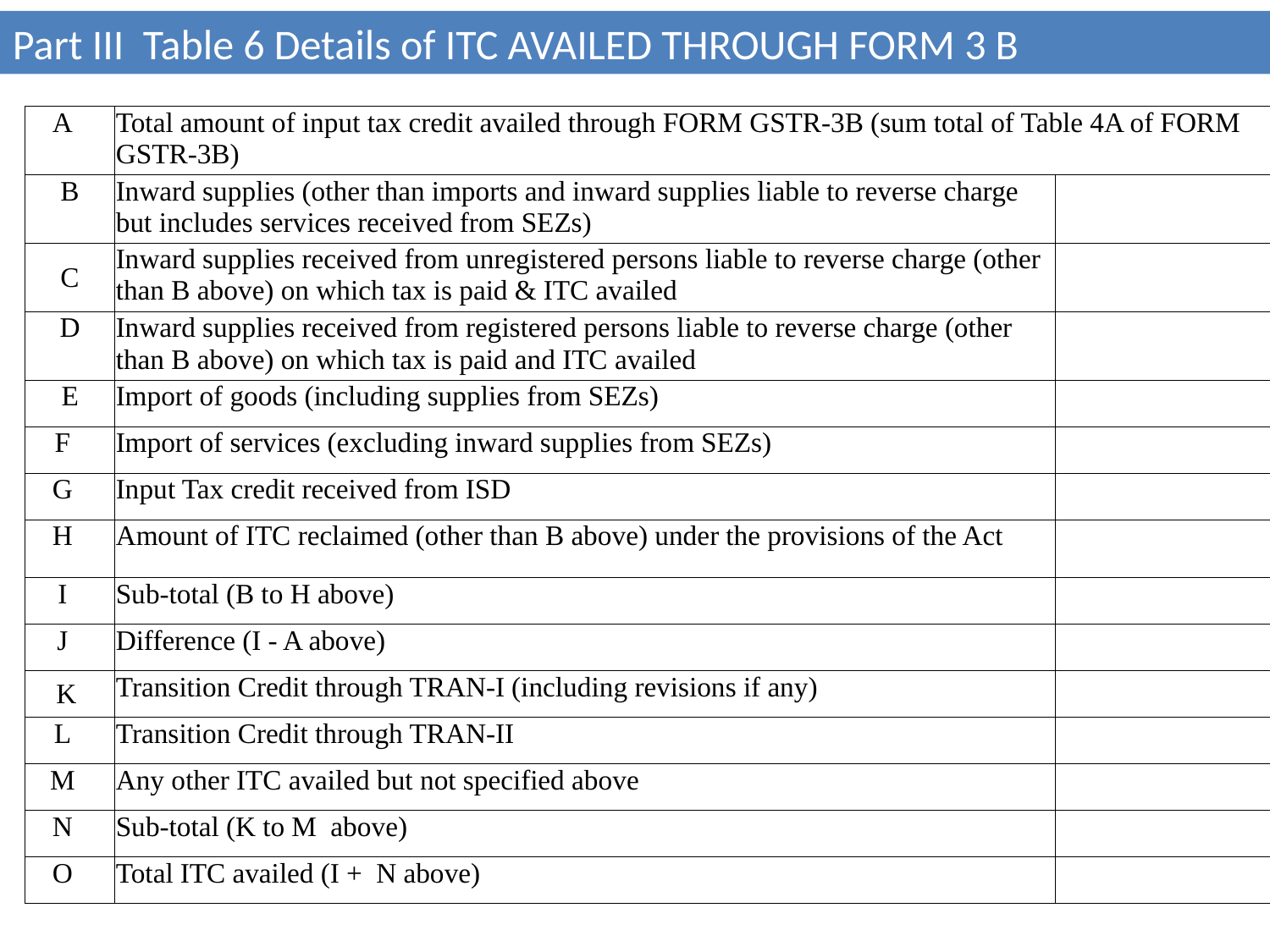

Part III  Table 6 Details of ITC AVAILED THROUGH FORM 3 B
| A | Total amount of input tax credit availed through FORM GSTR-3B (sum total of Table 4A of FORM GSTR-3B) |  |
| --- | --- | --- |
| B | Inward supplies (other than imports and inward supplies liable to reverse charge but includes services received from SEZs) |  |
| C | Inward supplies received from unregistered persons liable to reverse charge (other than B above) on which tax is paid & ITC availed |  |
| D | Inward supplies received from registered persons liable to reverse charge (other than B above) on which tax is paid and ITC availed |  |
| E | Import of goods (including supplies from SEZs) |  |
| F | Import of services (excluding inward supplies from SEZs) |  |
| G | Input Tax credit received from ISD |  |
| H | Amount of ITC reclaimed (other than B above) under the provisions of the Act |  |
| I | Sub-total (B to H above) |  |
| J | Difference (I - A above) |  |
| K | Transition Credit through TRAN-I (including revisions if any) |  |
| L | Transition Credit through TRAN-II |  |
| M | Any other ITC availed but not specified above |  |
| N | Sub-total (K to M above) |  |
| O | Total ITC availed (I + N above) |  |